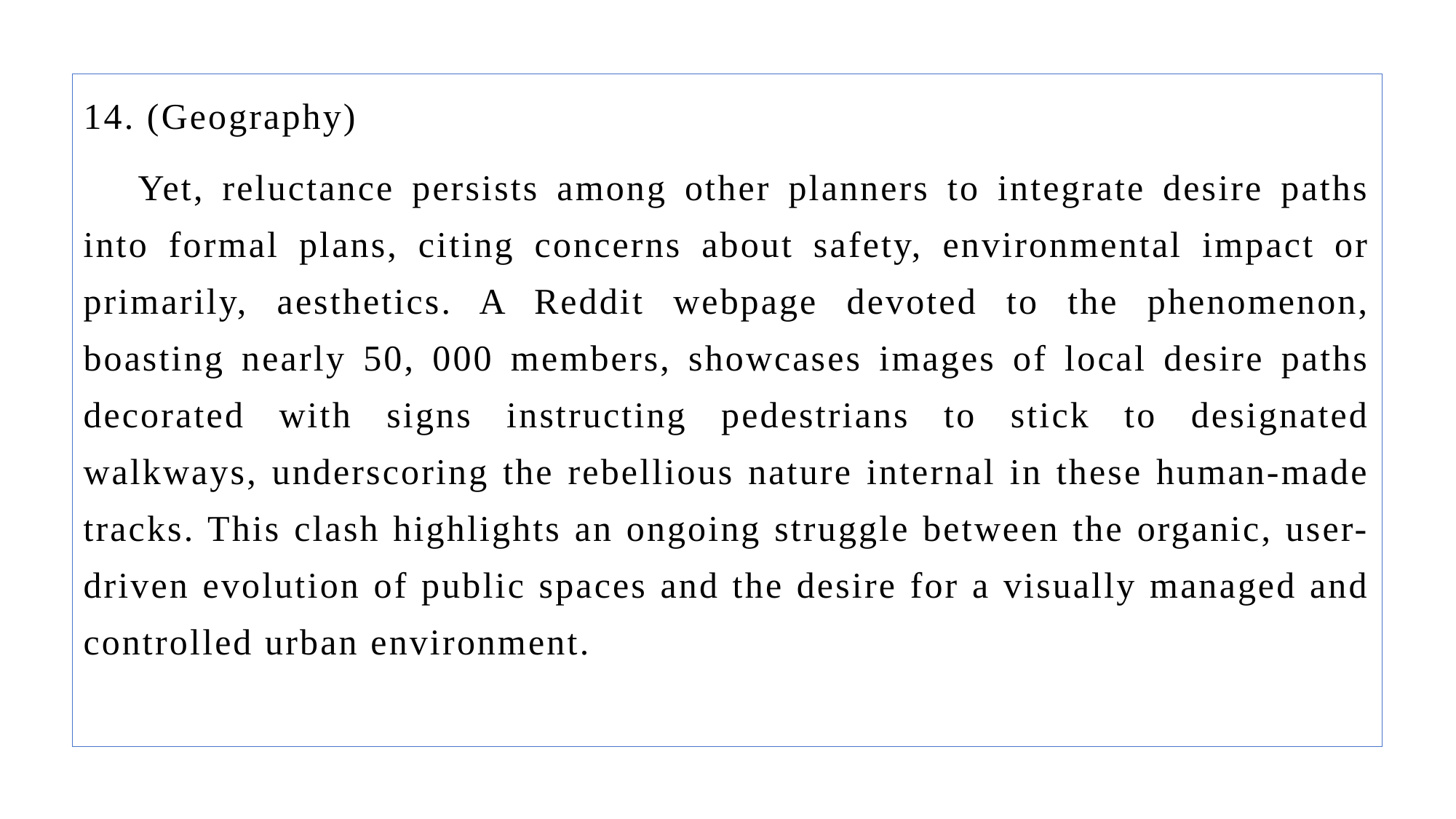

14. (Geography)
Yet, reluctance persists among other planners to integrate desire paths into formal plans, citing concerns about safety, environmental impact or primarily, aesthetics. A Reddit webpage devoted to the phenomenon, boasting nearly 50, 000 members, showcases images of local desire paths decorated with signs instructing pedestrians to stick to designated walkways, underscoring the rebellious nature internal in these human-made tracks. This clash highlights an ongoing struggle between the organic, user-driven evolution of public spaces and the desire for a visually managed and controlled urban environment.